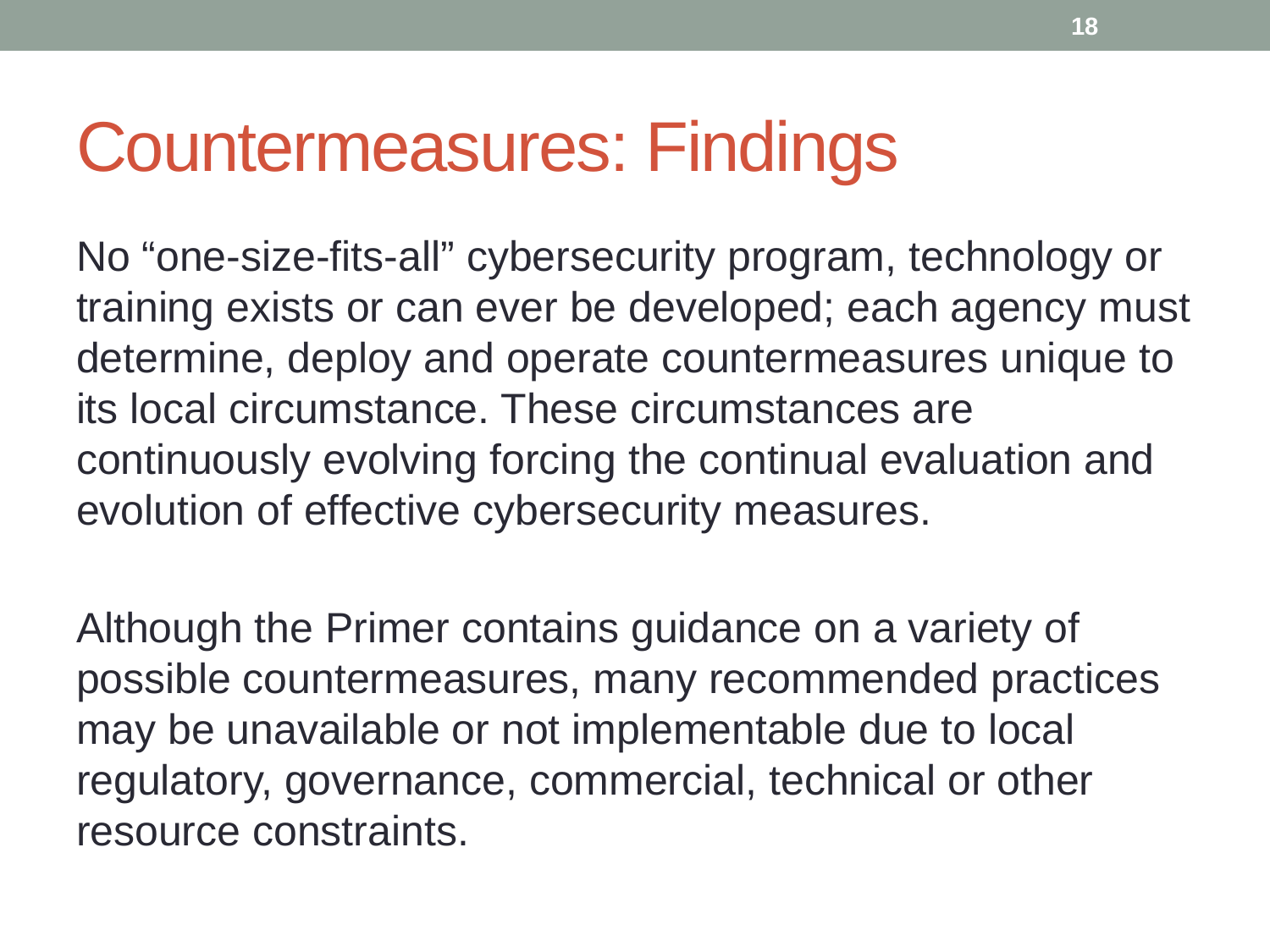

18
# Countermeasures: Findings
No “one-size-fits-all” cybersecurity program, technology or training exists or can ever be developed; each agency must determine, deploy and operate countermeasures unique to its local circumstance. These circumstances are continuously evolving forcing the continual evaluation and evolution of effective cybersecurity measures.

Although the Primer contains guidance on a variety of possible countermeasures, many recommended practices may be unavailable or not implementable due to local regulatory, governance, commercial, technical or other resource constraints.